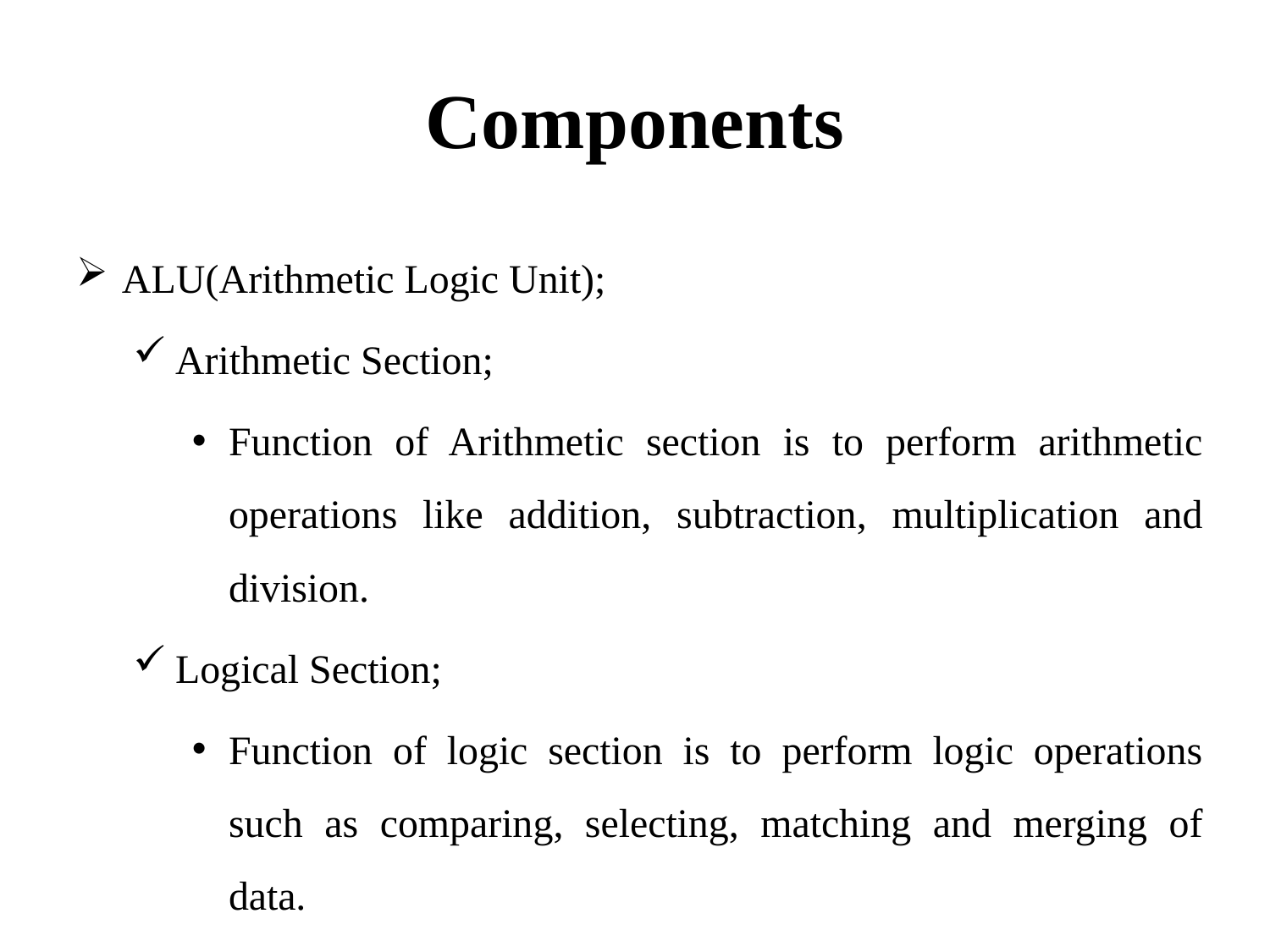

# Components
ALU(Arithmetic Logic Unit);
Arithmetic Section;
Function of Arithmetic section is to perform arithmetic operations like addition, subtraction, multiplication and division.
Logical Section;
Function of logic section is to perform logic operations such as comparing, selecting, matching and merging of data.